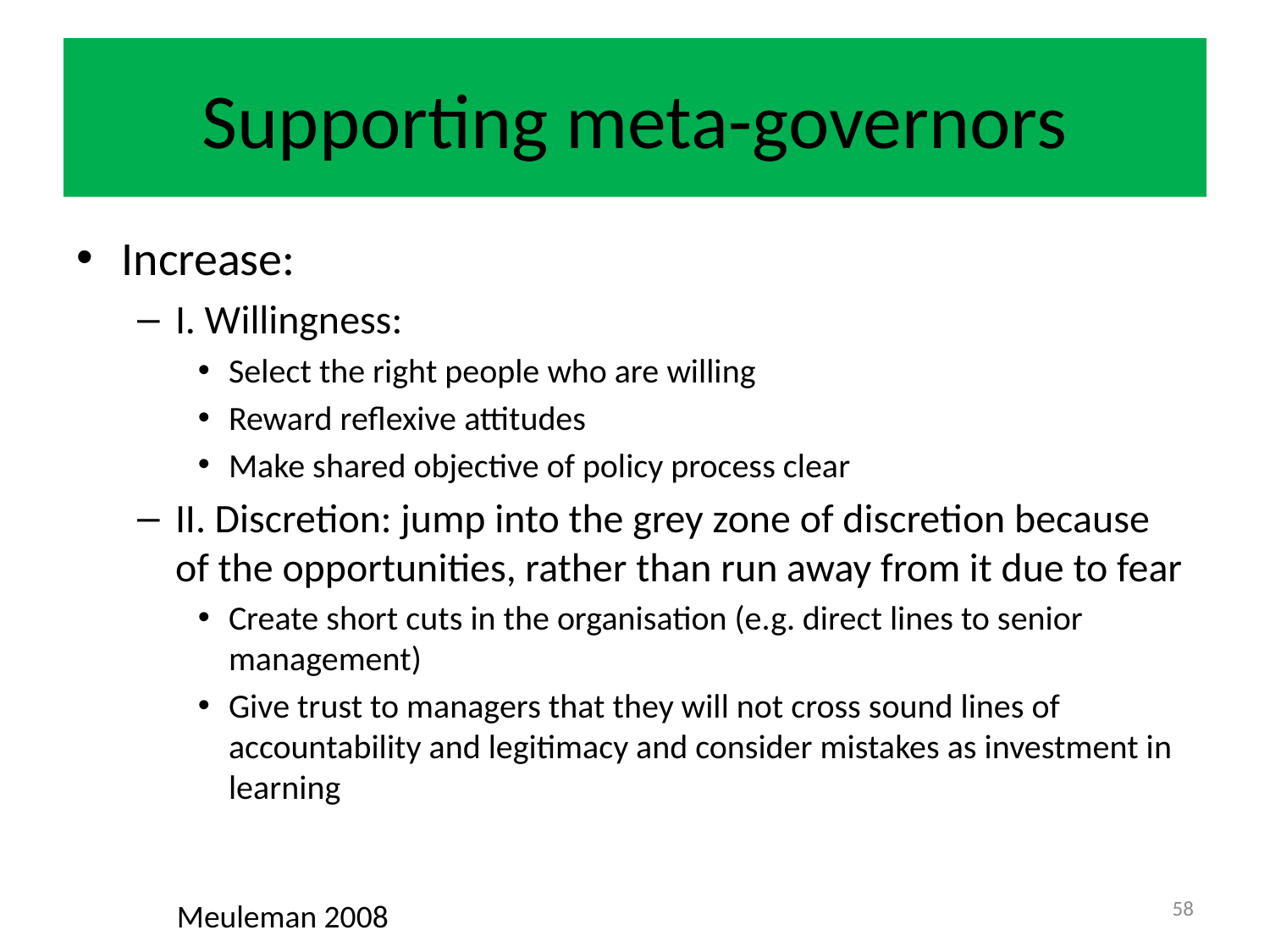

# Supporting meta-governors
Increase:
I. Willingness:
Select the right people who are willing
Reward reflexive attitudes
Make shared objective of policy process clear
II. Discretion: jump into the grey zone of discretion because of the opportunities, rather than run away from it due to fear
Create short cuts in the organisation (e.g. direct lines to senior management)
Give trust to managers that they will not cross sound lines of accountability and legitimacy and consider mistakes as investment in learning
58
Meuleman 2008